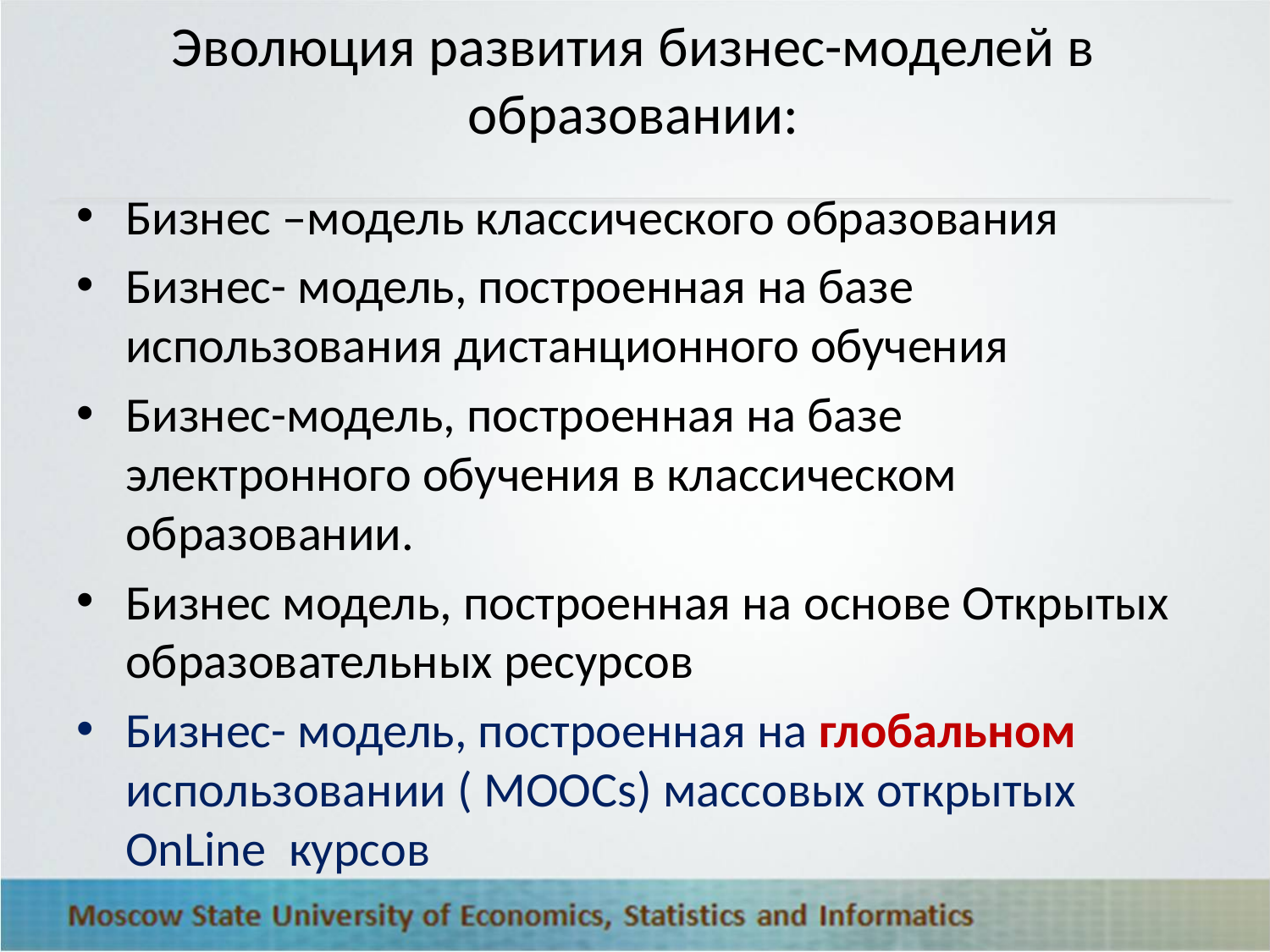

# Эволюция развития бизнес-моделей в образовании:
Бизнес –модель классического образования
Бизнес- модель, построенная на базе использования дистанционного обучения
Бизнес-модель, построенная на базе электронного обучения в классическом образовании.
Бизнес модель, построенная на основе Открытых образовательных ресурсов
Бизнес- модель, построенная на глобальном использовании ( MOOCs) массовых открытых   OnLine  курсов